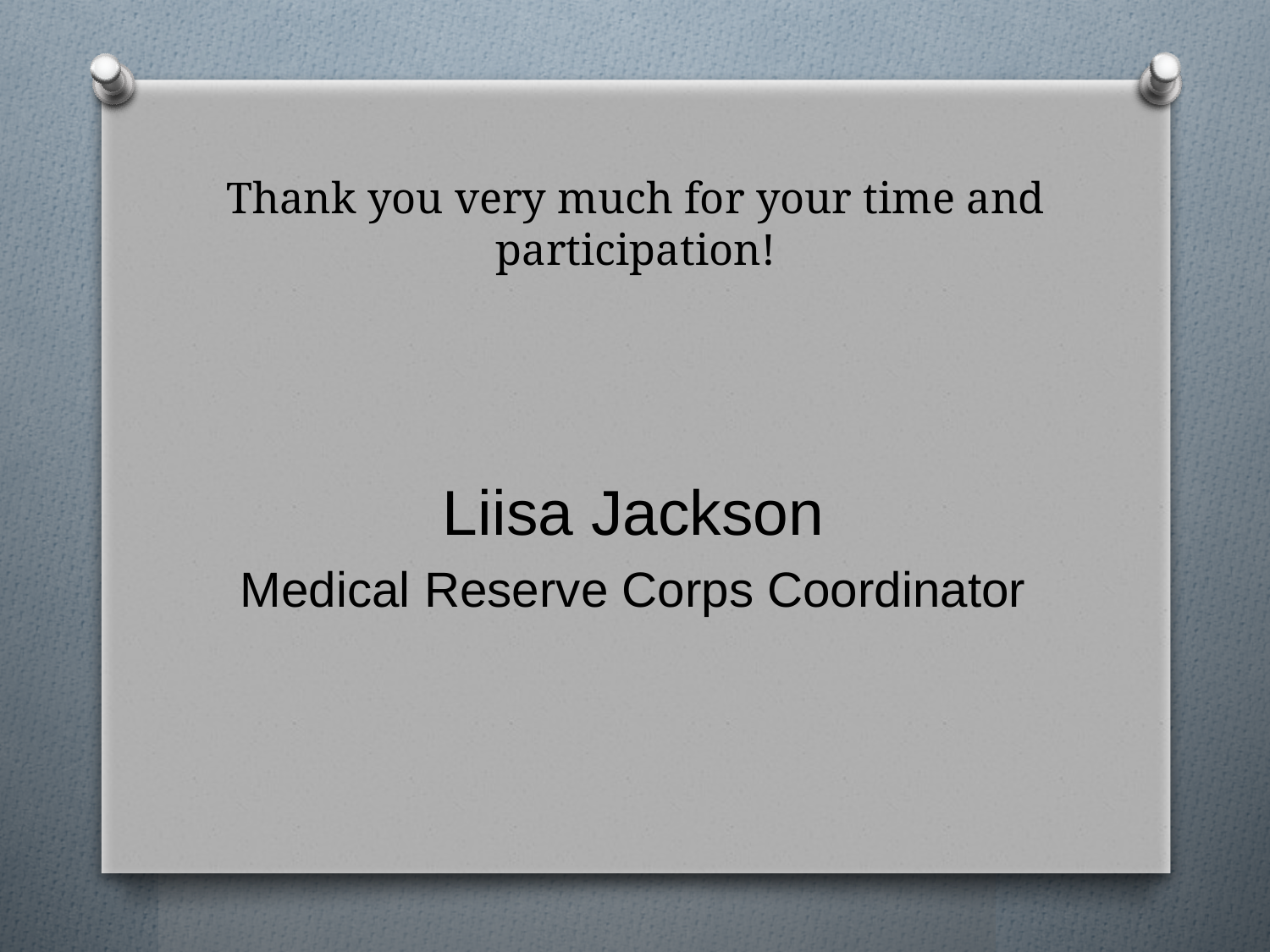

# Thank you very much for your time and participation!

Liisa Jackson
Medical Reserve Corps Coordinator